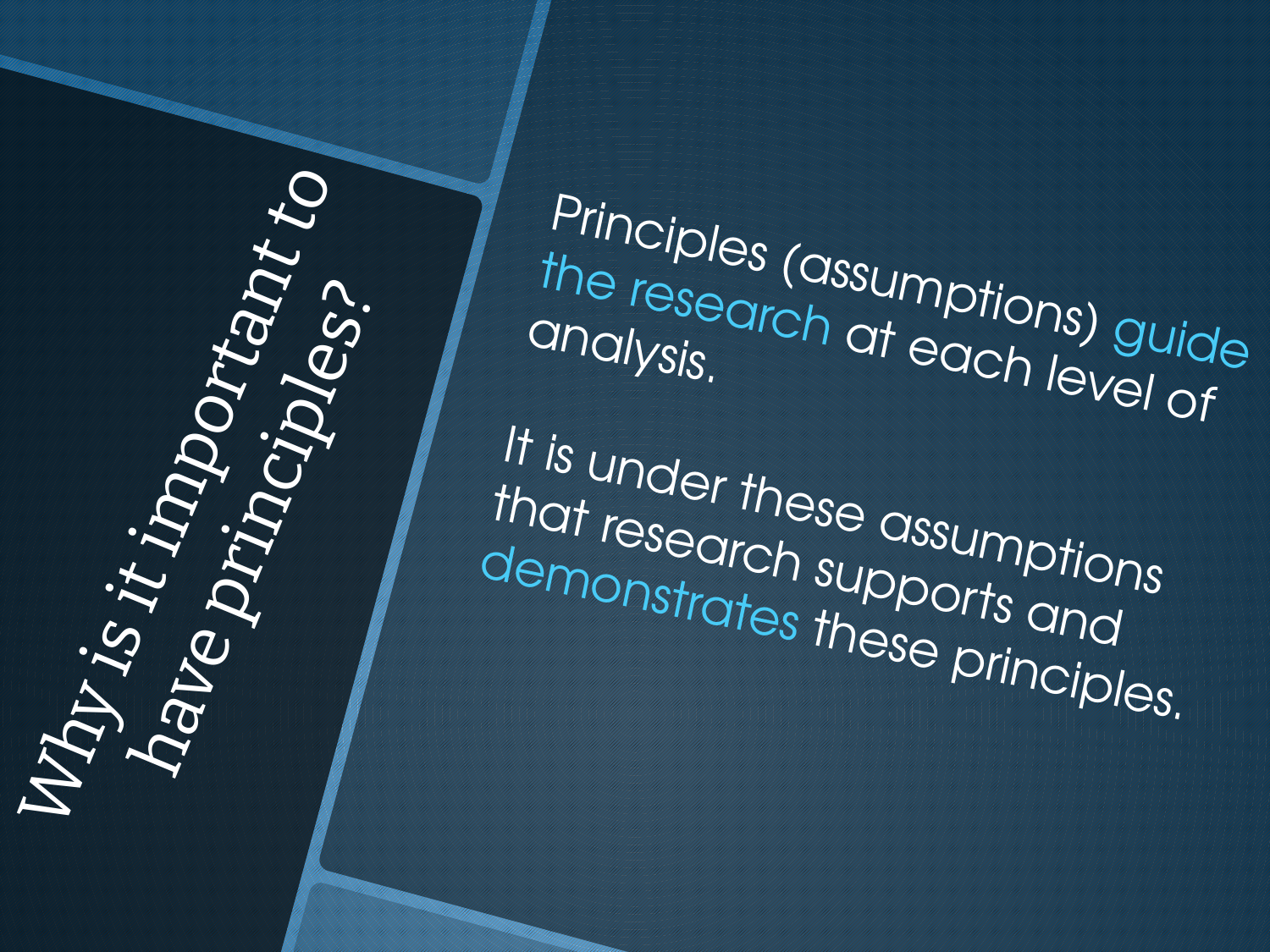

Principles (assumptions) guide the research at each level of analysis.

It is under these assumptions that research supports and demonstrates these principles.
# Why is it important to have principles?